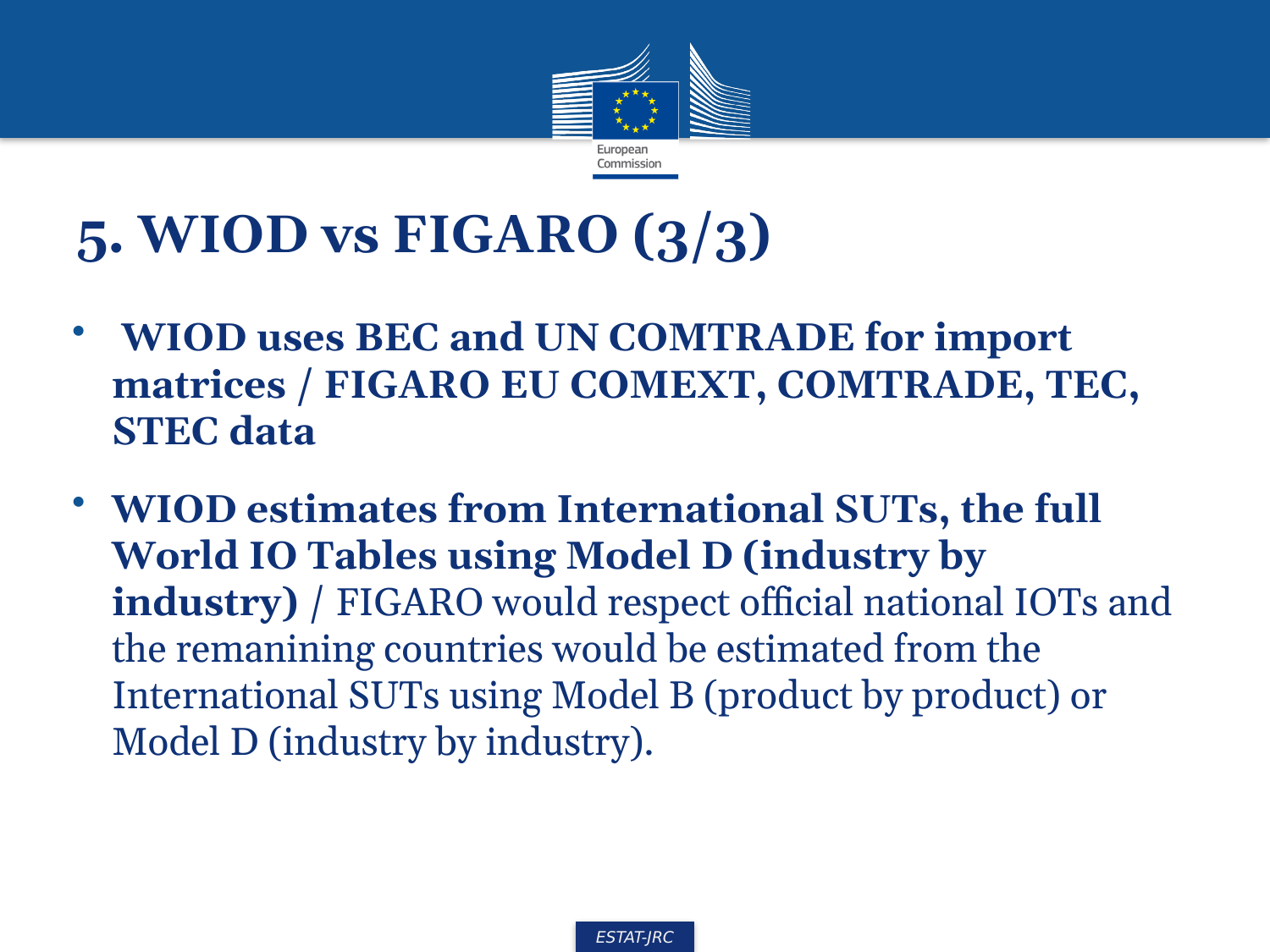

5. WIOD vs FIGARO (3/3)
 WIOD uses BEC and UN COMTRADE for import matrices / FIGARO EU COMEXT, COMTRADE, TEC, STEC data
WIOD estimates from International SUTs, the full World IO Tables using Model D (industry by industry) / FIGARO would respect official national IOTs and the remanining countries would be estimated from the International SUTs using Model B (product by product) or Model D (industry by industry).